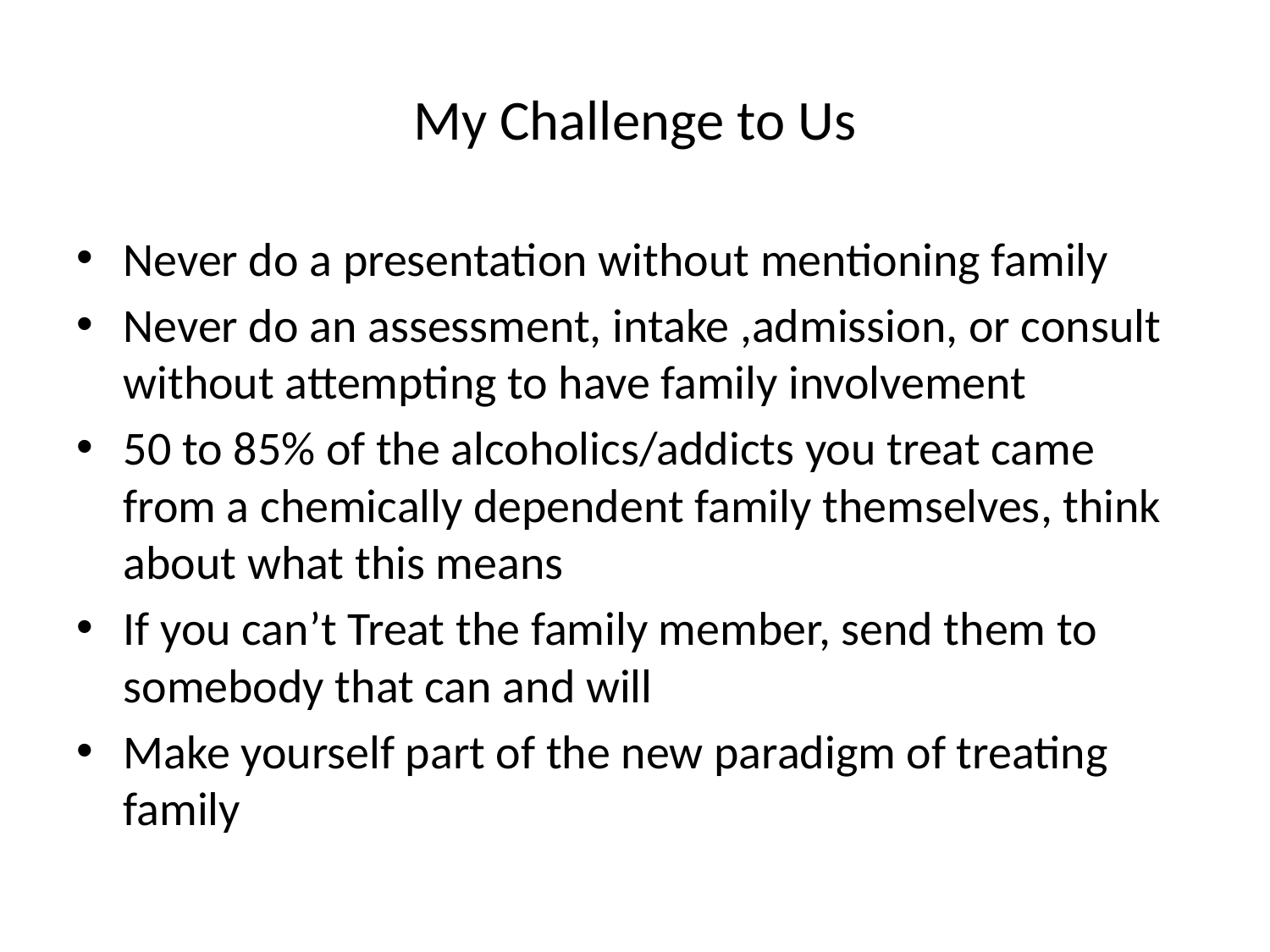

# My Challenge to Us
Never do a presentation without mentioning family
Never do an assessment, intake ,admission, or consult without attempting to have family involvement
50 to 85% of the alcoholics/addicts you treat came from a chemically dependent family themselves, think about what this means
If you can’t Treat the family member, send them to somebody that can and will
Make yourself part of the new paradigm of treating family